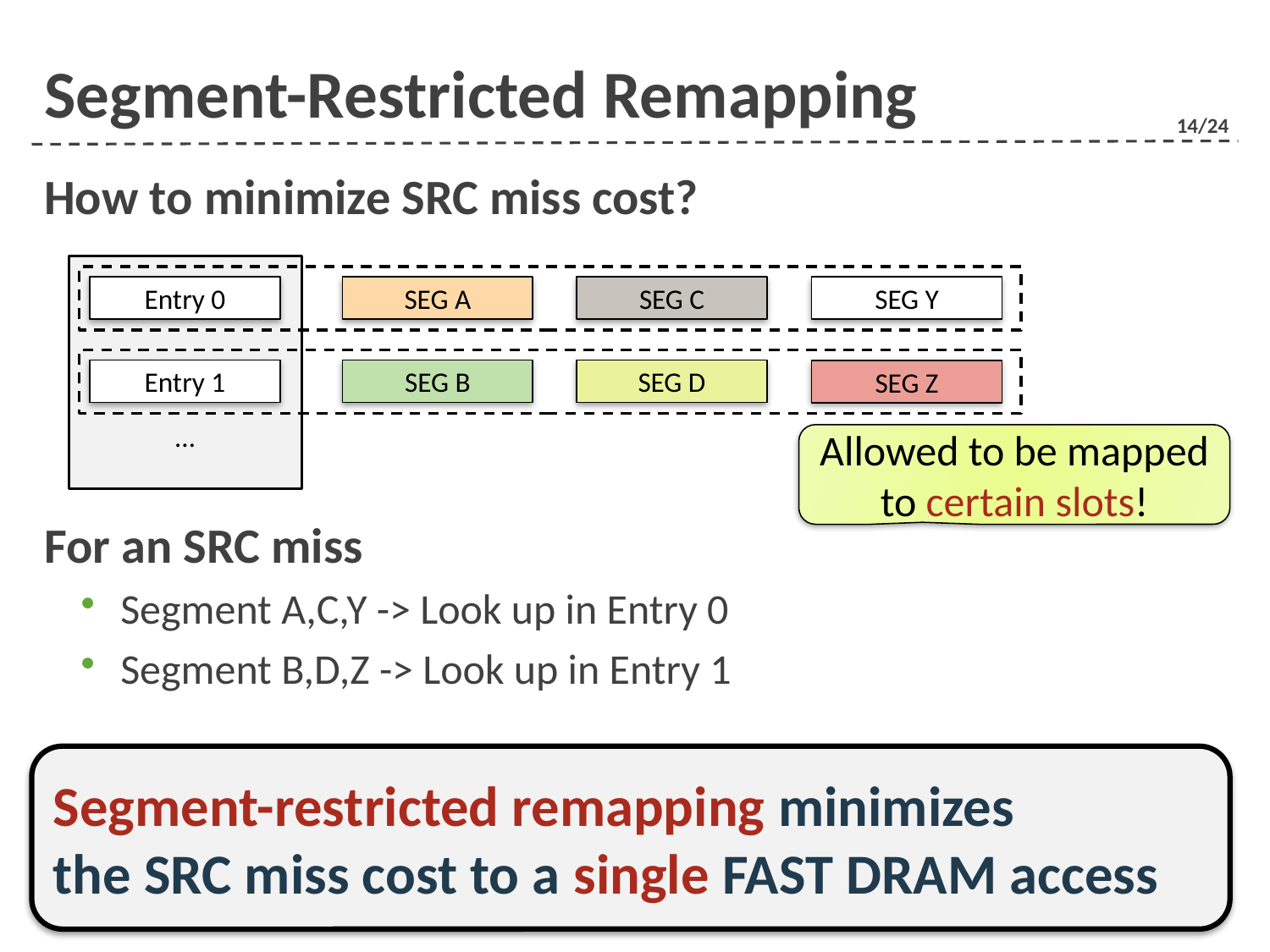

# Segment-Restricted Remapping
How to minimize SRC miss cost?

For an SRC miss
Segment A,C,Y -> Look up in Entry 0
Segment B,D,Z -> Look up in Entry 1

Entry 0
SEG A
SEG C
SEG Y

Entry 1
SEG B
SEG D
SEG Z
…
Allowed to be mapped
to certain slots!
Segment-restricted remapping minimizes
the SRC miss cost to a single FAST DRAM access